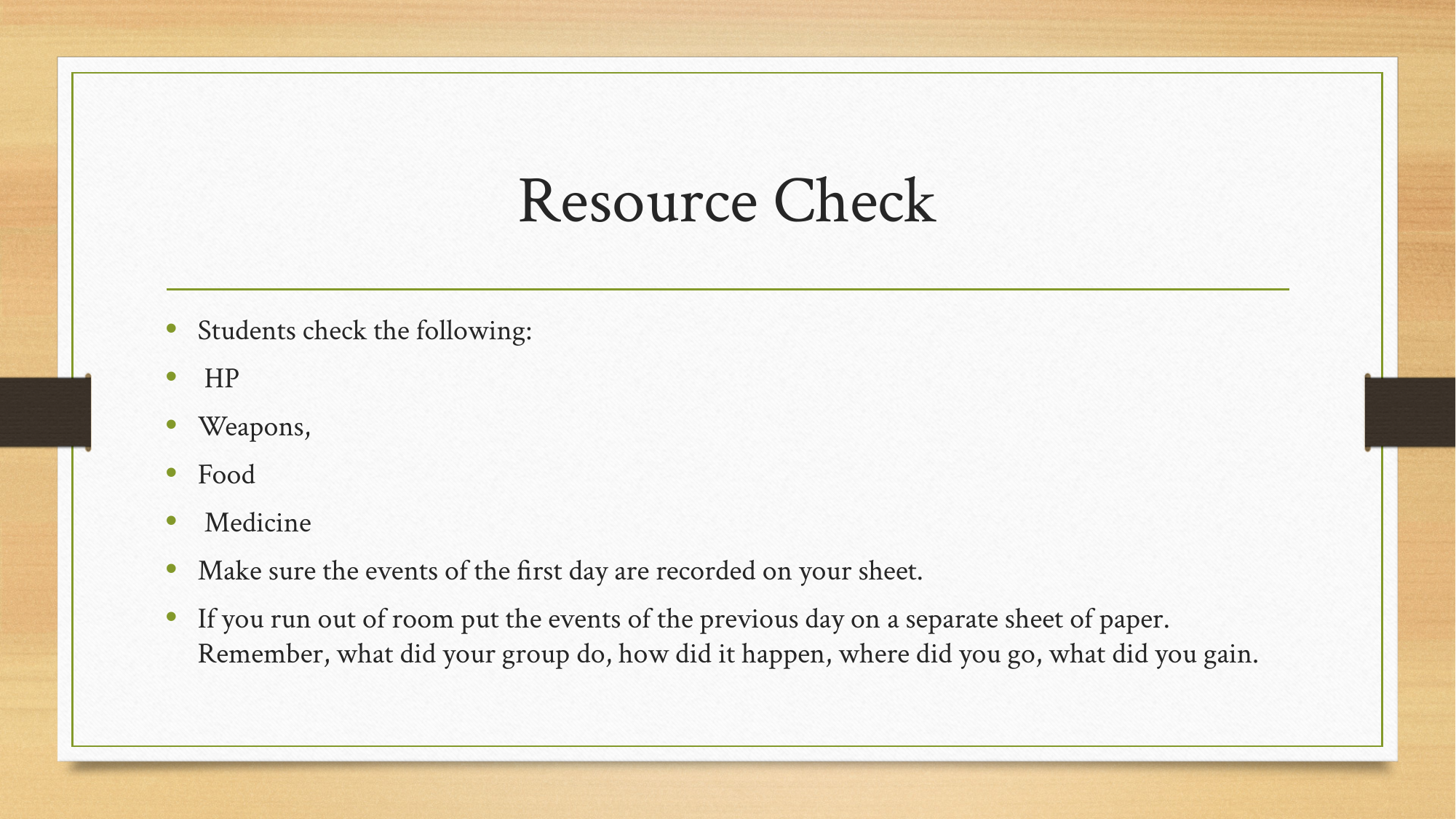

# Resource Check
Students check the following:
 HP
Weapons,
Food
 Medicine
Make sure the events of the first day are recorded on your sheet.
If you run out of room put the events of the previous day on a separate sheet of paper. Remember, what did your group do, how did it happen, where did you go, what did you gain.